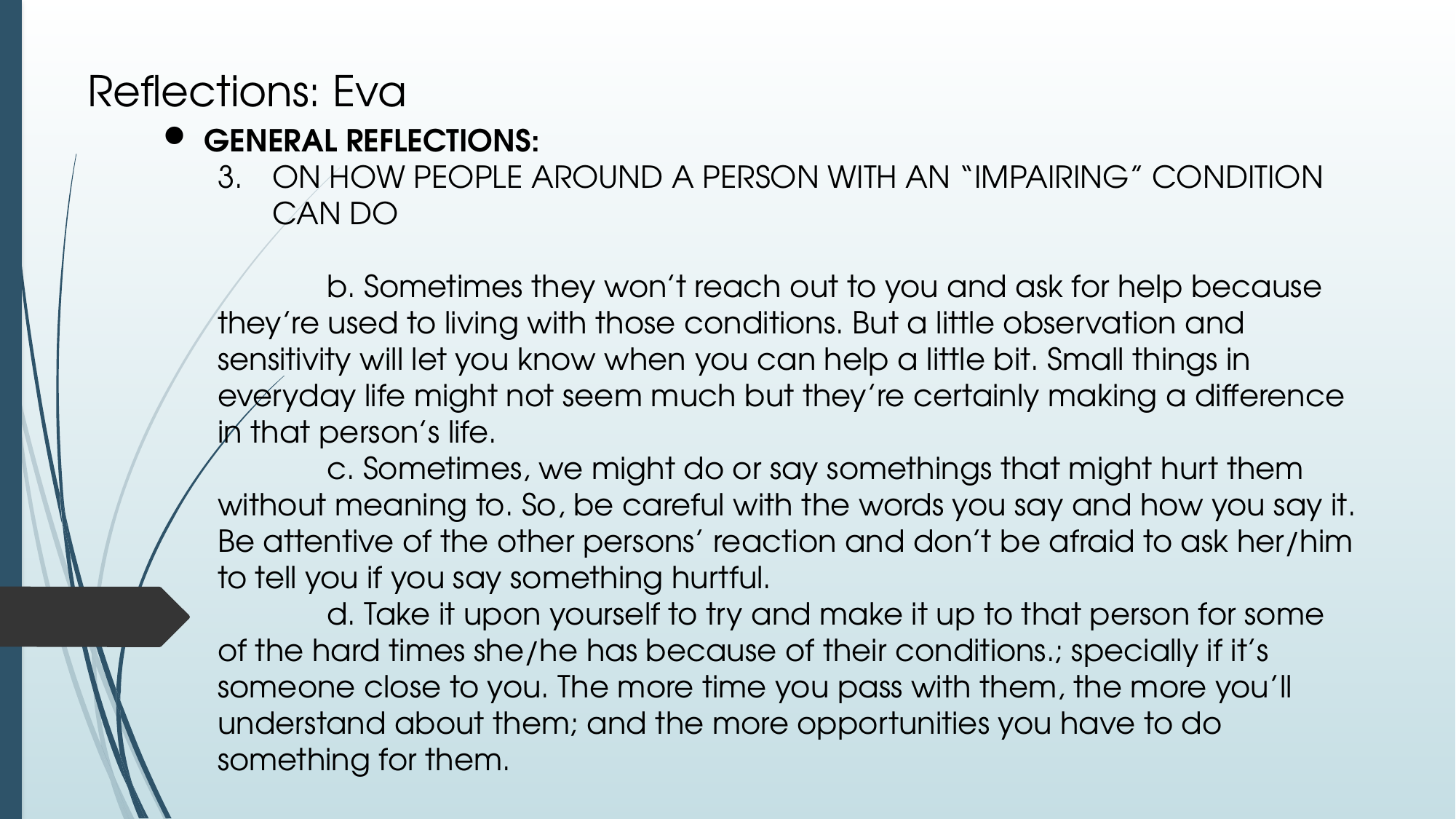

Reflections: Eva

GENERAL REFLECTIONS:
ON HOW PEOPLE AROUND A PERSON WITH AN “IMPAIRING” CONDITION CAN DO

	b. Sometimes they won’t reach out to you and ask for help because they’re used to living with those conditions. But a little observation and sensitivity will let you know when you can help a little bit. Small things in everyday life might not seem much but they’re certainly making a difference in that person’s life.
	c. Sometimes, we might do or say somethings that might hurt them without meaning to. So, be careful with the words you say and how you say it.
Be attentive of the other persons’ reaction and don’t be afraid to ask her/him to tell you if you say something hurtful.
	d. Take it upon yourself to try and make it up to that person for some of the hard times she/he has because of their conditions.; specially if it’s someone close to you. The more time you pass with them, the more you’ll understand about them; and the more opportunities you have to do something for them.